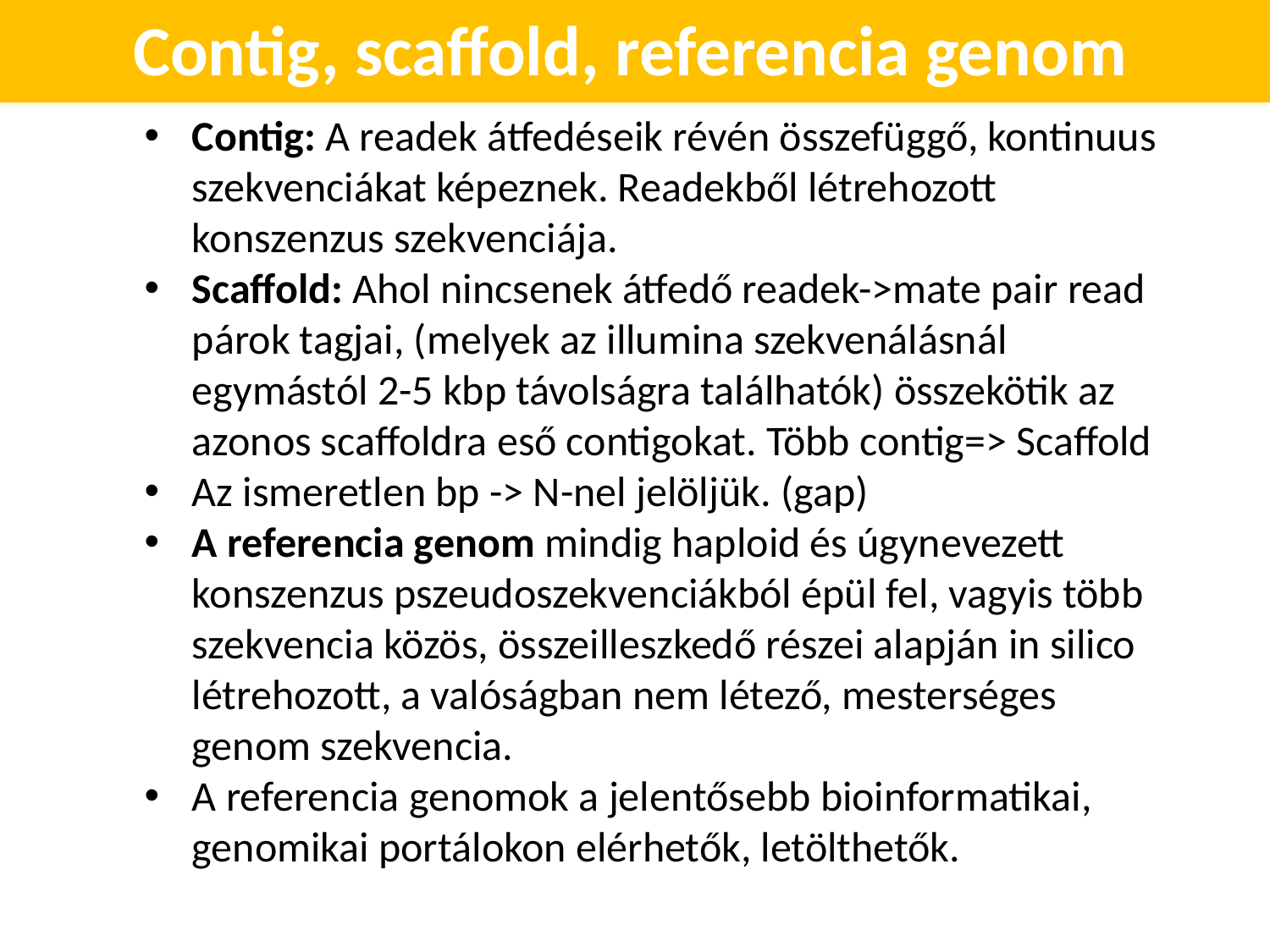

Contig, scaffold, referencia genom

Contig: A readek átfedéseik révén összefüggő, kontinuus szekvenciákat képeznek. Readekből létrehozott konszenzus szekvenciája.
Scaffold: Ahol nincsenek átfedő readek->mate pair read párok tagjai, (melyek az illumina szekvenálásnál egymástól 2-5 kbp távolságra találhatók) összekötik az azonos scaffoldra eső contigokat. Több contig=> Scaffold
Az ismeretlen bp -> N-nel jelöljük. (gap)
A referencia genom mindig haploid és úgynevezett konszenzus pszeudoszekvenciákból épül fel, vagyis több szekvencia közös, összeilleszkedő részei alapján in silico létrehozott, a valóságban nem létező, mesterséges genom szekvencia.
A referencia genomok a jelentősebb bioinformatikai, genomikai portálokon elérhetők, letölthetők.